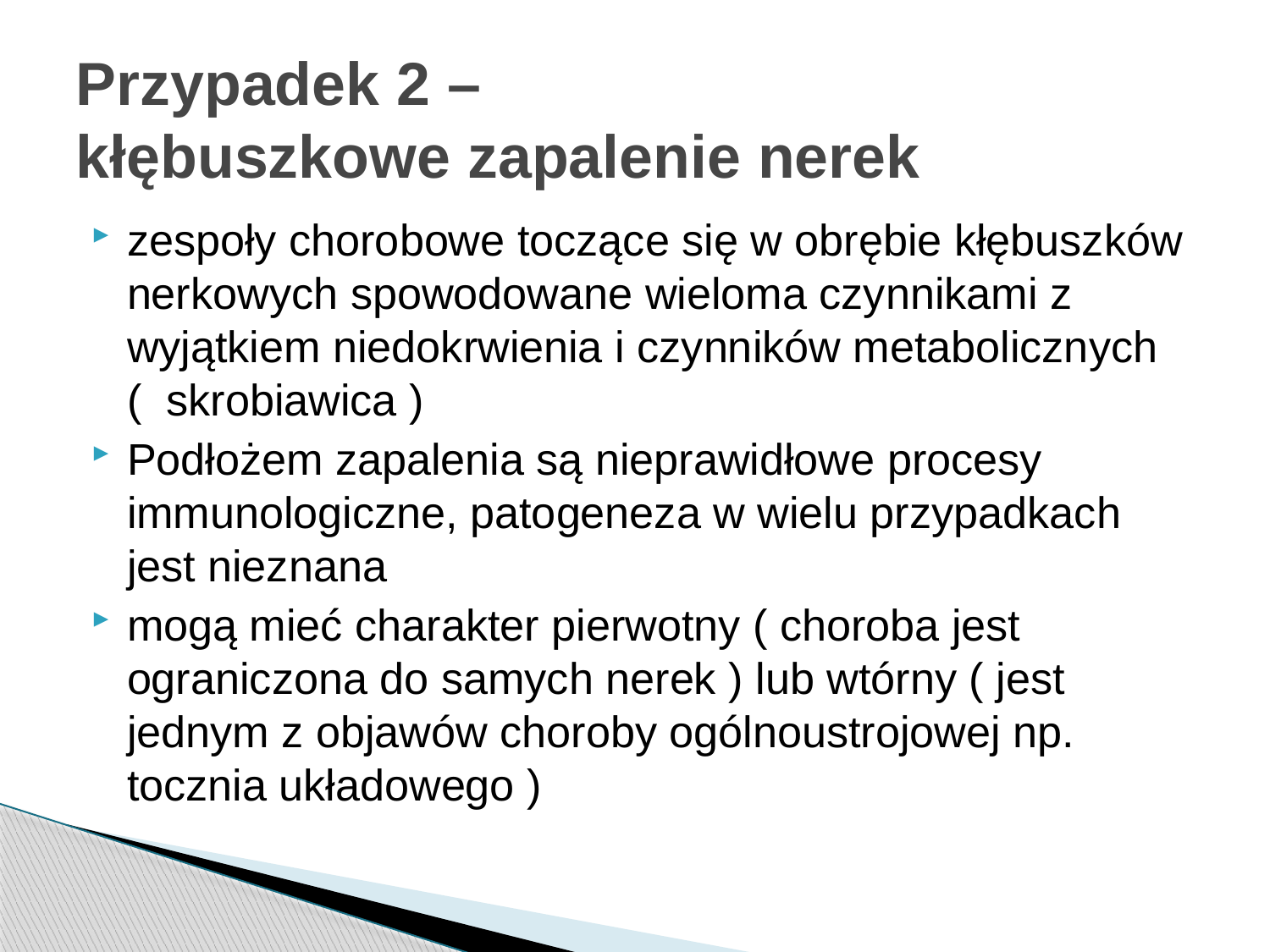

# Przypadek 2 – kłębuszkowe zapalenie nerek
zespoły chorobowe toczące się w obrębie kłębuszków nerkowych spowodowane wieloma czynnikami z wyjątkiem niedokrwienia i czynników metabolicznych
(  skrobiawica )
Podłożem zapalenia są nieprawidłowe procesy immunologiczne, patogeneza w wielu przypadkach jest nieznana
mogą mieć charakter pierwotny ( choroba jest ograniczona do samych nerek ) lub wtórny ( jest jednym z objawów choroby ogólnoustrojowej np. tocznia układowego )